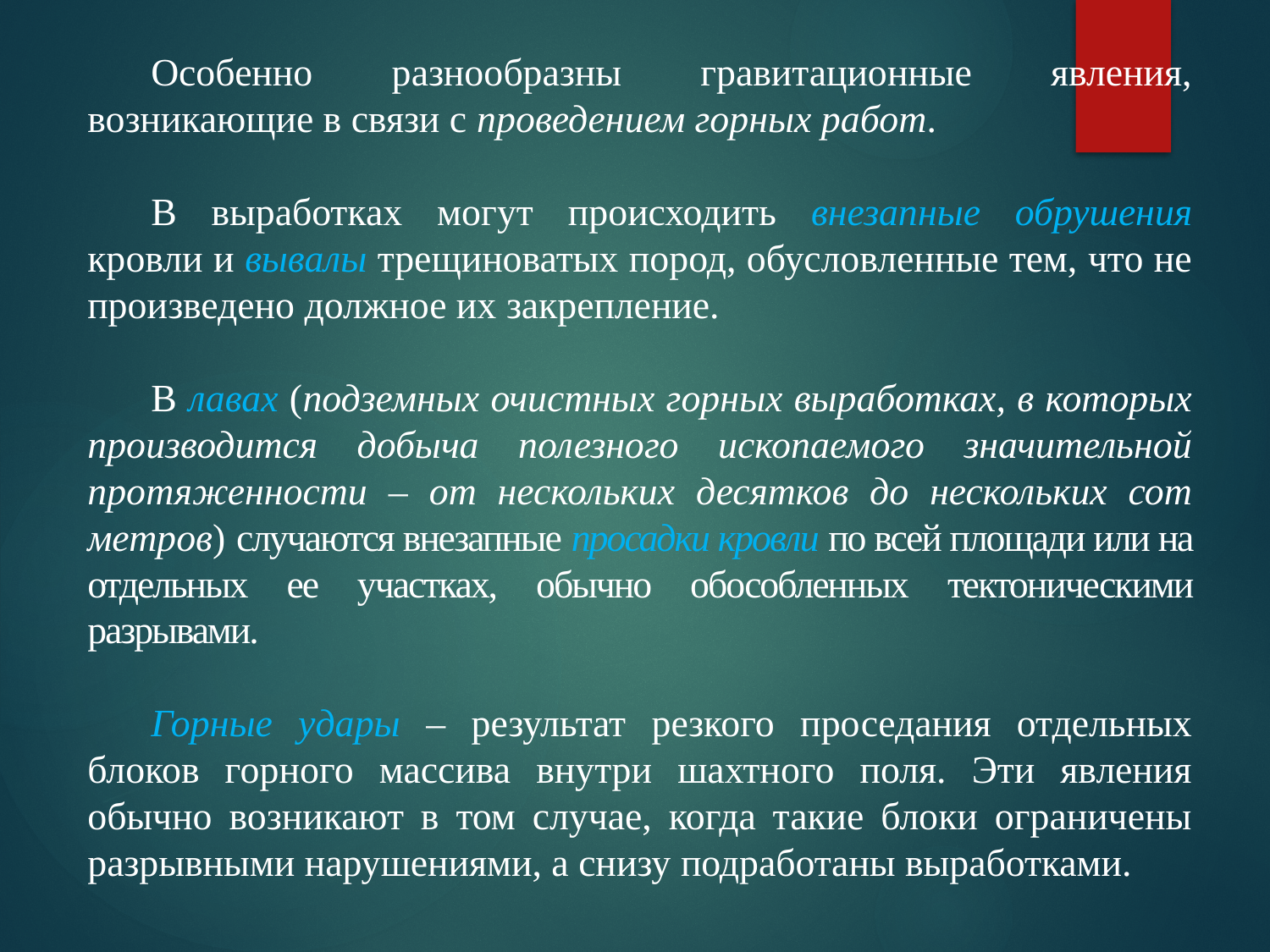

Особенно разнообразны гравитационные явления, возникающие в связи с проведением горных работ.

В выработках могут происходить внезапные обрушения кровли и вывалы трещиноватых пород, обусловленные тем, что не произведено должное их закрепление.

В лавах (подземных очистных горных выработках, в которых производится добыча полезного ископаемого значительной протяженности – от нескольких десятков до нескольких сот метров) случаются внезапные просадки кровли по всей площади или на отдельных ее участках, обычно обособленных тектоническими разрывами.

Горные удары – результат резкого проседания отдельных блоков горного массива внутри шахтного поля. Эти явления обычно возникают в том случае, когда такие блоки ограничены разрывными нарушениями, а снизу подработаны выработками.